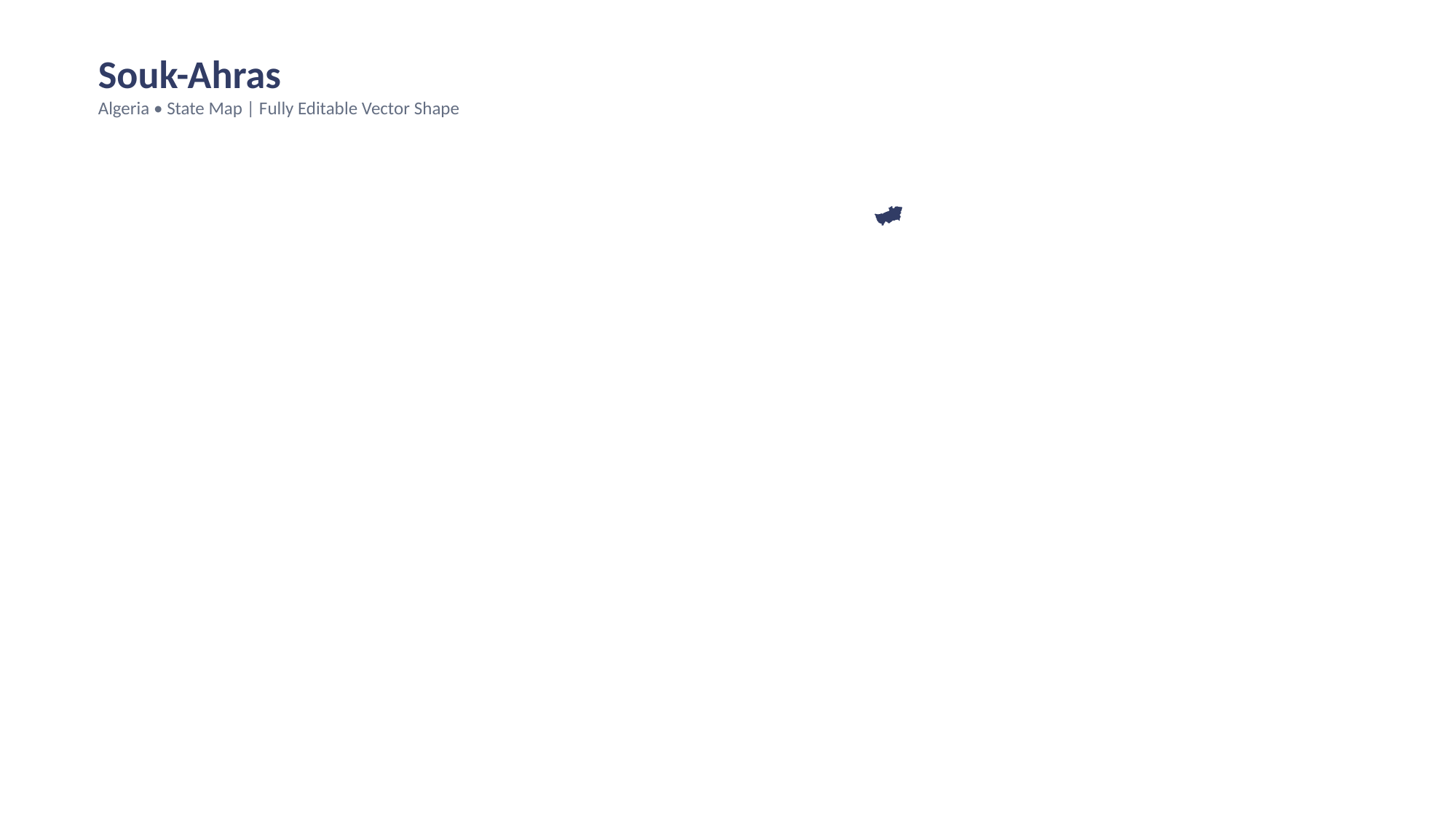

Souk-Ahras
Algeria • State Map | Fully Editable Vector Shape